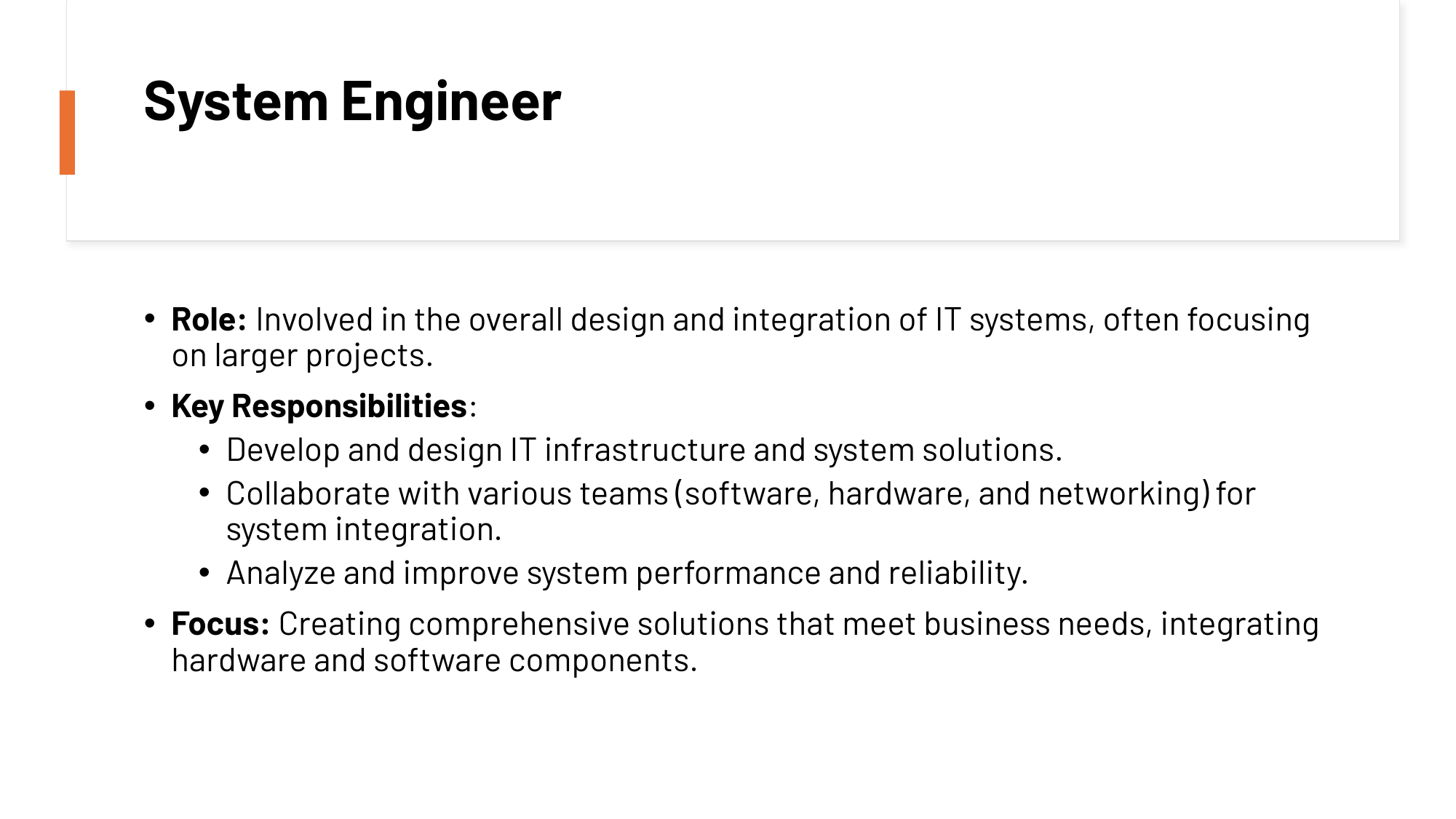

# System Engineer

Role: Involved in the overall design and integration of IT systems, often focusing on larger projects.
Key Responsibilities:
Develop and design IT infrastructure and system solutions.
Collaborate with various teams (software, hardware, and networking) for system integration.
Analyze and improve system performance and reliability.
Focus: Creating comprehensive solutions that meet business needs, integrating hardware and software components.